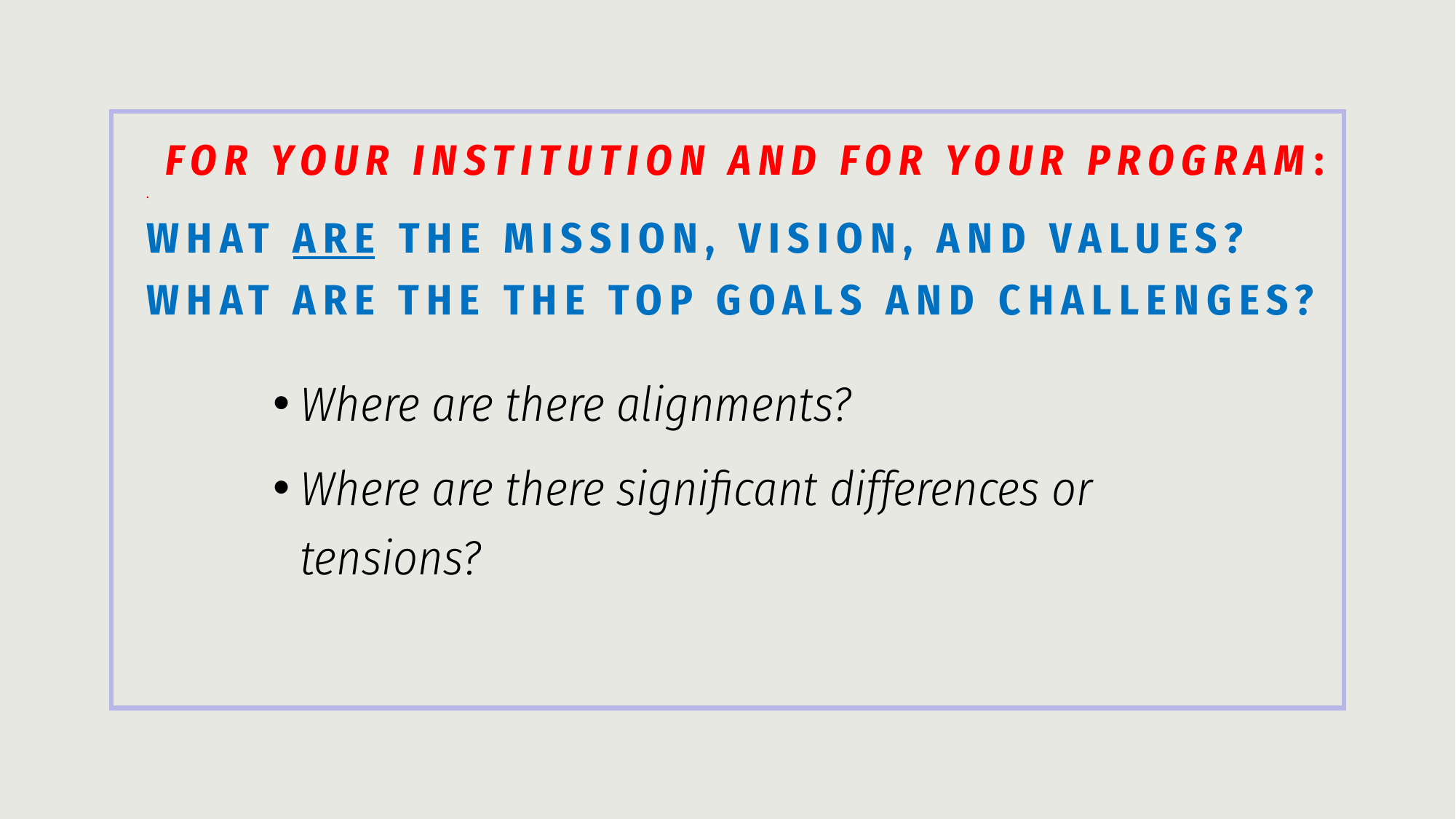

# For your Institution and for your Program: . What are the mission, vision, and values? What are the the top goals and challenges?
Where are there alignments?
Where are there significant differences or tensions?